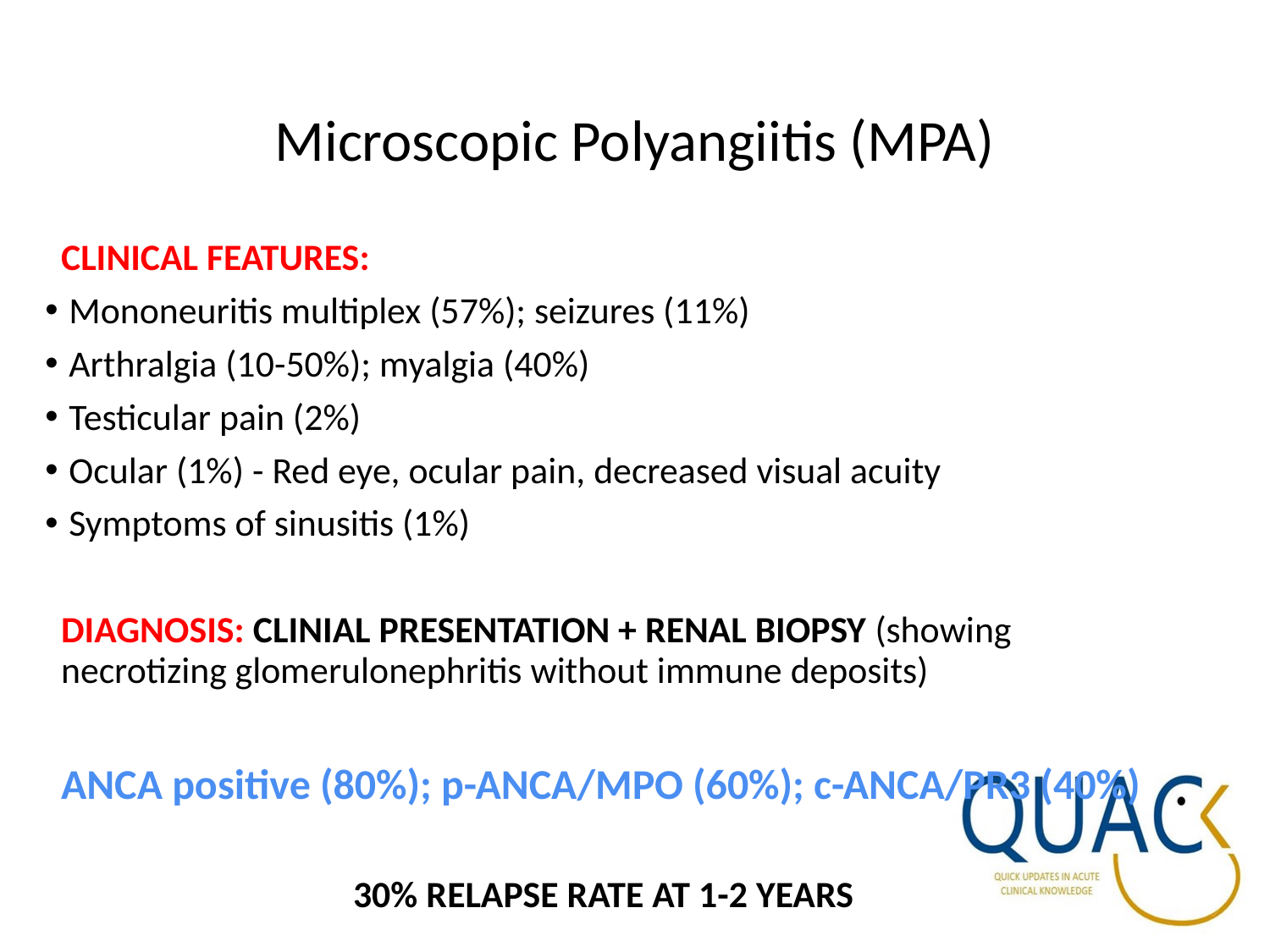

# Microscopic Polyangiitis (MPA)
CLINICAL FEATURES:
Mononeuritis multiplex (57%); seizures (11%)
Arthralgia (10-50%); myalgia (40%)
Testicular pain (2%)
Ocular (1%) - Red eye, ocular pain, decreased visual acuity
Symptoms of sinusitis (1%)

DIAGNOSIS: CLINIAL PRESENTATION + RENAL BIOPSY (showing necrotizing glomerulonephritis without immune deposits)

ANCA positive (80%); p-ANCA/MPO (60%); c-ANCA/PR3 (40%)

30% RELAPSE RATE AT 1-2 YEARS